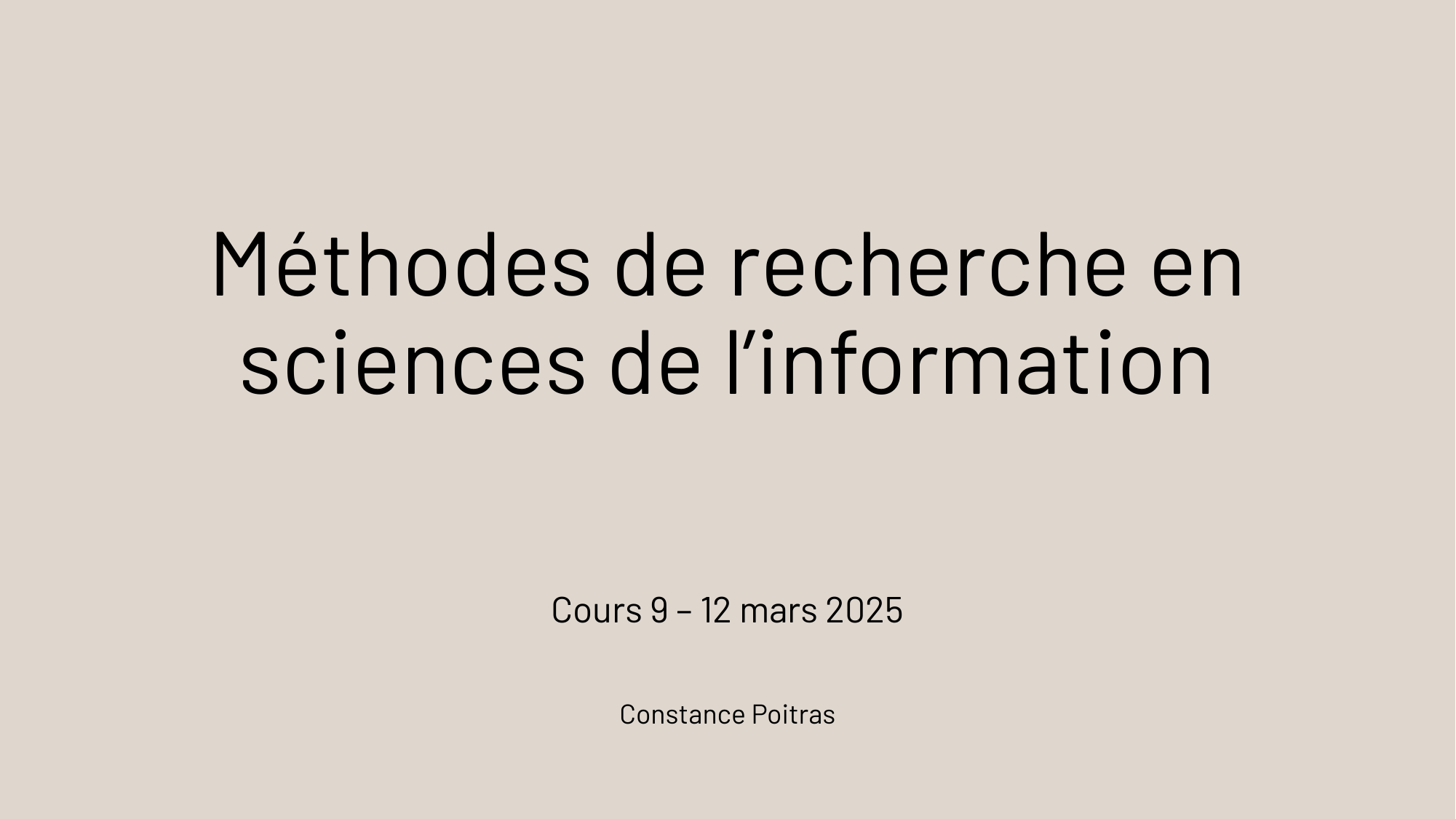

# Méthodes de recherche en sciences de l’information
Cours 9 – 12 mars 2025

Constance Poitras